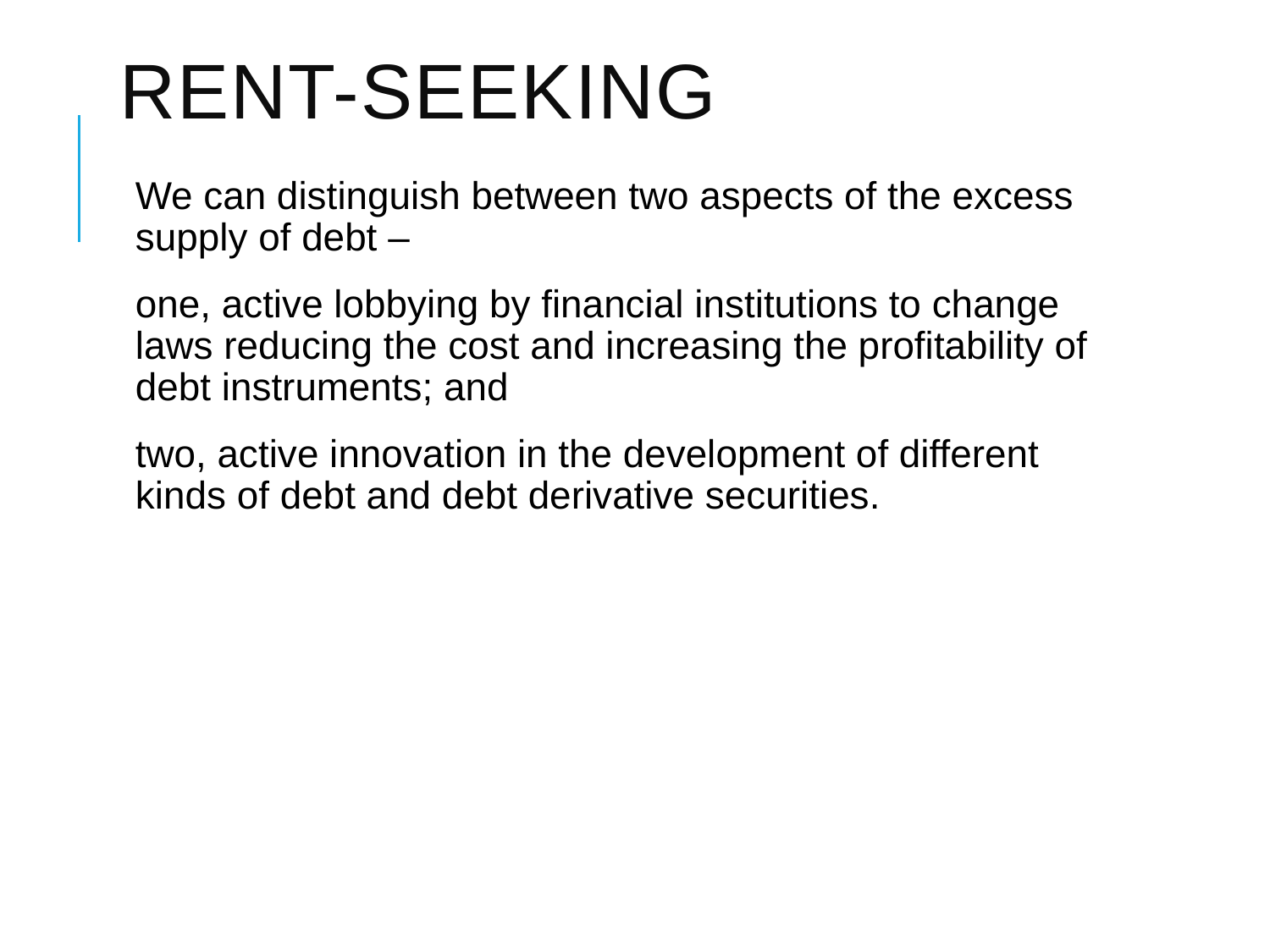

# Rent-Seeking
We can distinguish between two aspects of the excess supply of debt –
one, active lobbying by financial institutions to change laws reducing the cost and increasing the profitability of debt instruments; and
two, active innovation in the development of different kinds of debt and debt derivative securities.